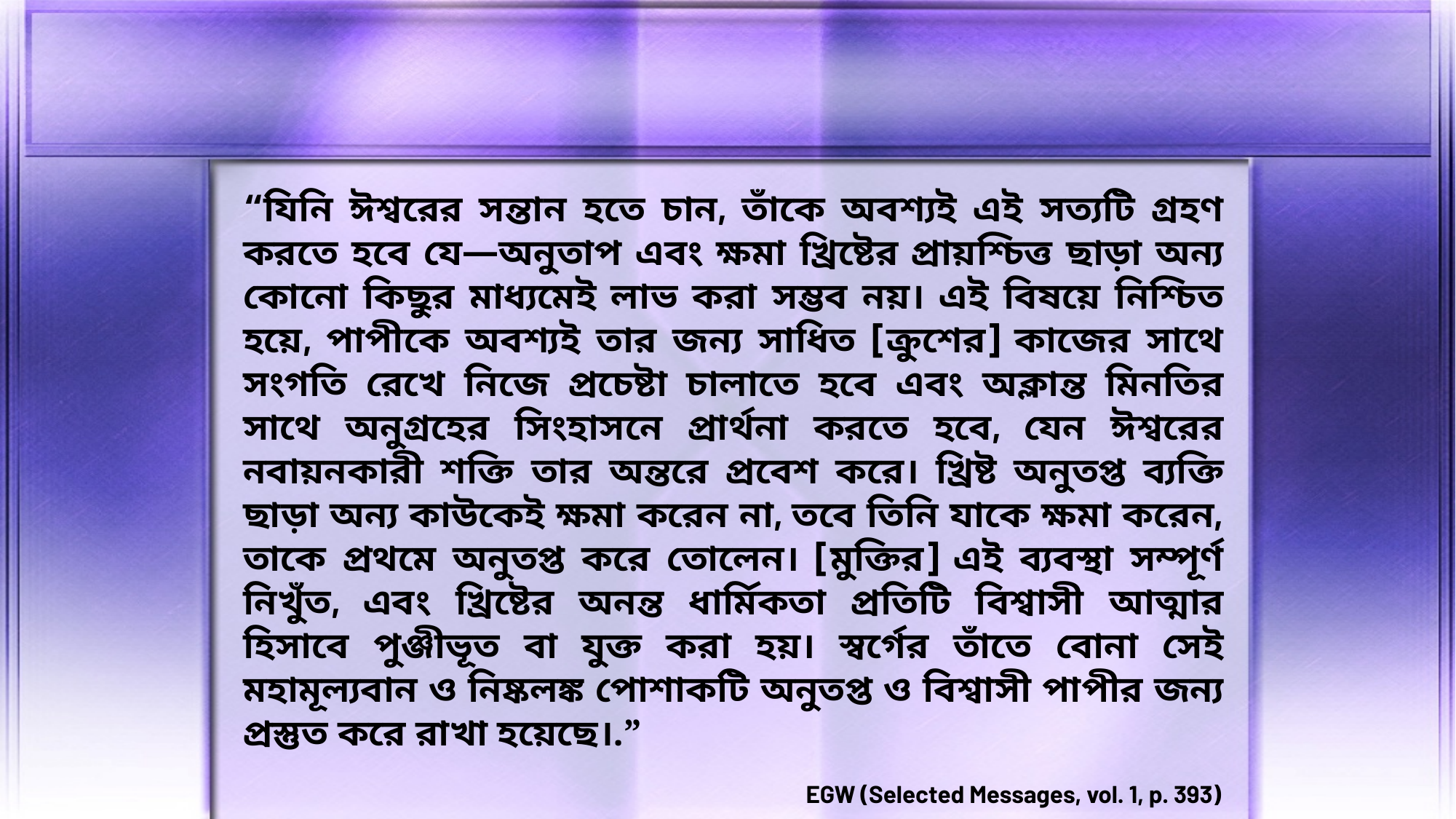

“যিনি ঈশ্বরের সন্তান হতে চান, তাঁকে অবশ্যই এই সত্যটি গ্রহণ করতে হবে যে—অনুতাপ এবং ক্ষমা খ্রিষ্টের প্রায়শ্চিত্ত ছাড়া অন্য কোনো কিছুর মাধ্যমেই লাভ করা সম্ভব নয়। এই বিষয়ে নিশ্চিত হয়ে, পাপীকে অবশ্যই তার জন্য সাধিত [ক্রুশের] কাজের সাথে সংগতি রেখে নিজে প্রচেষ্টা চালাতে হবে এবং অক্লান্ত মিনতির সাথে অনুগ্রহের সিংহাসনে প্রার্থনা করতে হবে, যেন ঈশ্বরের নবায়নকারী শক্তি তার অন্তরে প্রবেশ করে। খ্রিষ্ট অনুতপ্ত ব্যক্তি ছাড়া অন্য কাউকেই ক্ষমা করেন না, তবে তিনি যাকে ক্ষমা করেন, তাকে প্রথমে অনুতপ্ত করে তোলেন। [মুক্তির] এই ব্যবস্থা সম্পূর্ণ নিখুঁত, এবং খ্রিষ্টের অনন্ত ধার্মিকতা প্রতিটি বিশ্বাসী আত্মার হিসাবে পুঞ্জীভূত বা যুক্ত করা হয়। স্বর্গের তাঁতে বোনা সেই মহামূল্যবান ও নিষ্কলঙ্ক পোশাকটি অনুতপ্ত ও বিশ্বাসী পাপীর জন্য প্রস্তুত করে রাখা হয়েছে।.”
EGW (Selected Messages, vol. 1, p. 393)